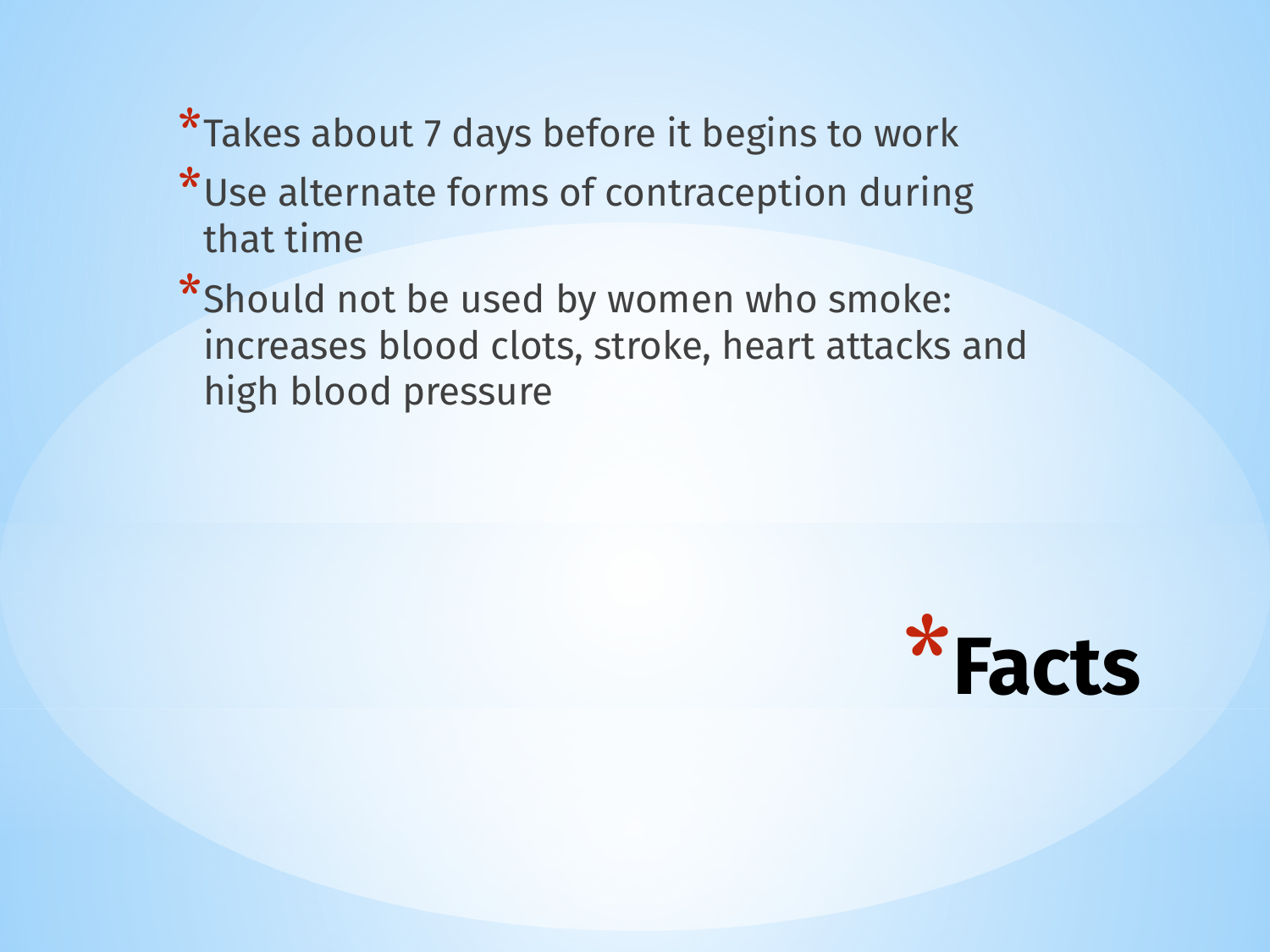

Takes about 7 days before it begins to work
Use alternate forms of contraception during that time
Should not be used by women who smoke: increases blood clots, stroke, heart attacks and high blood pressure

# Facts